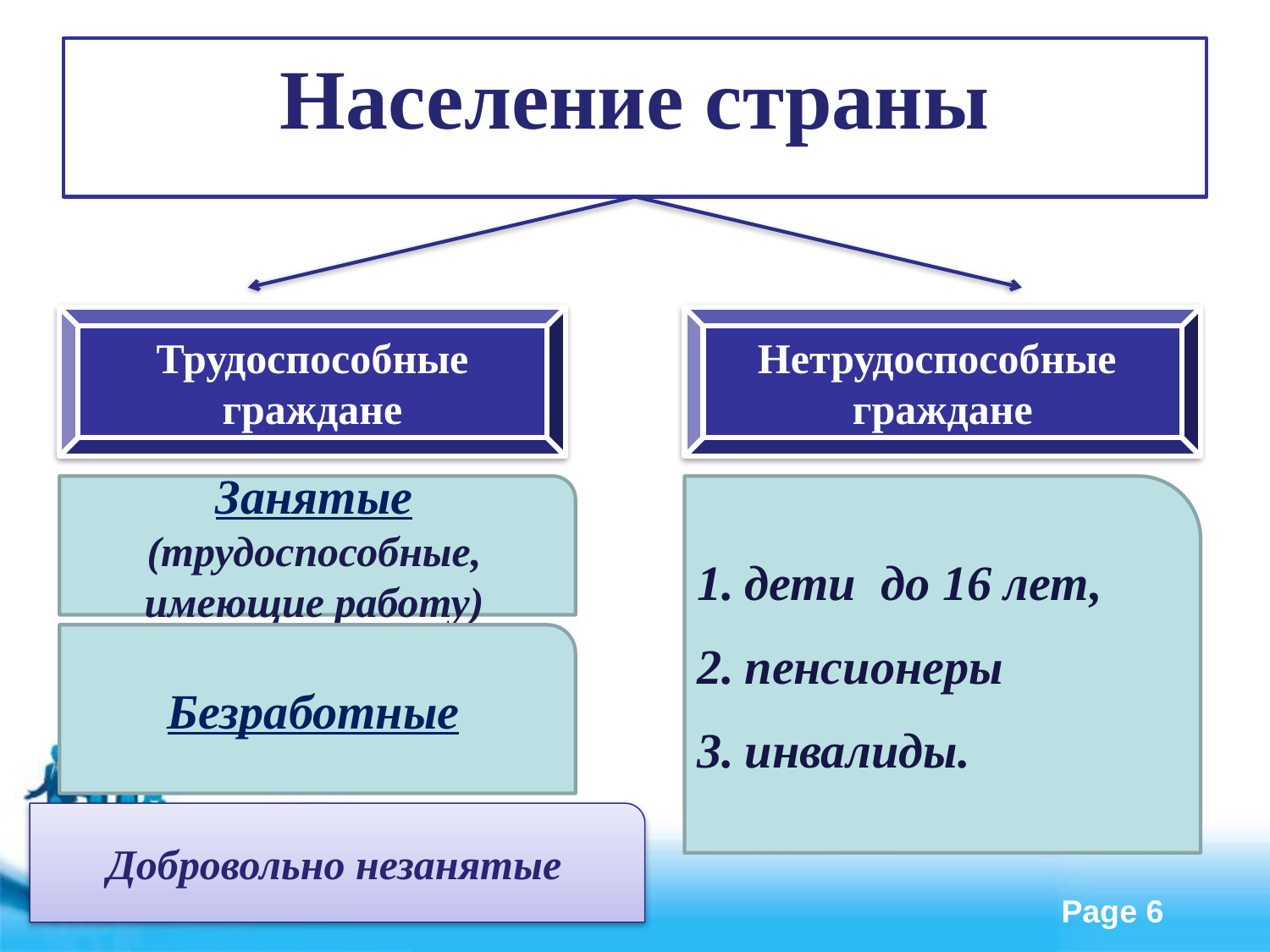

Население страны
Трудоспособные граждане
Нетрудоспособные  граждане
Занятые (трудоспособные, имеющие работу)
дети  до 16 лет,
пенсионеры
инвалиды.
Безработные
Добровольно незанятые